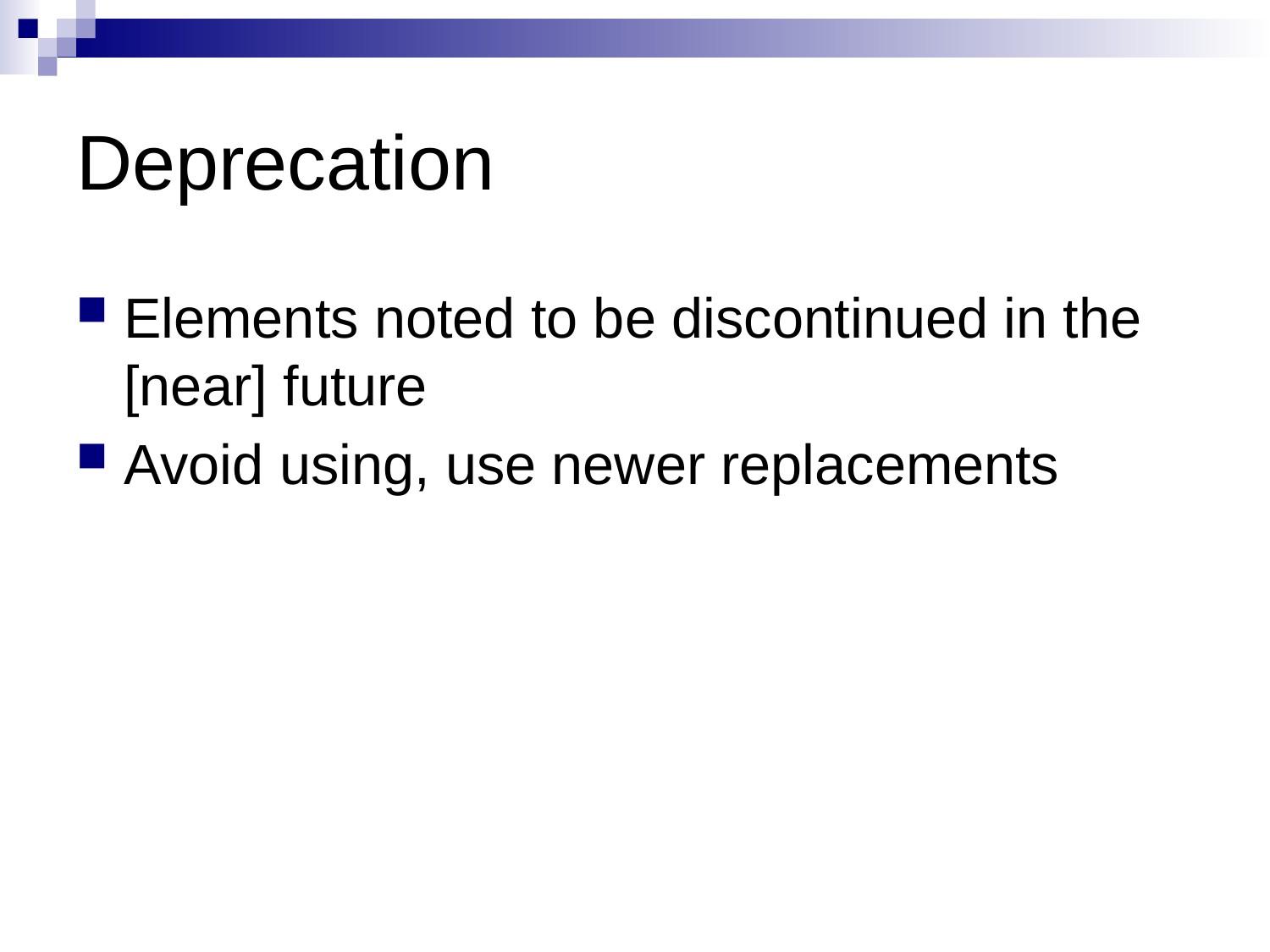

# Deprecation
Elements noted to be discontinued in the [near] future
Avoid using, use newer replacements